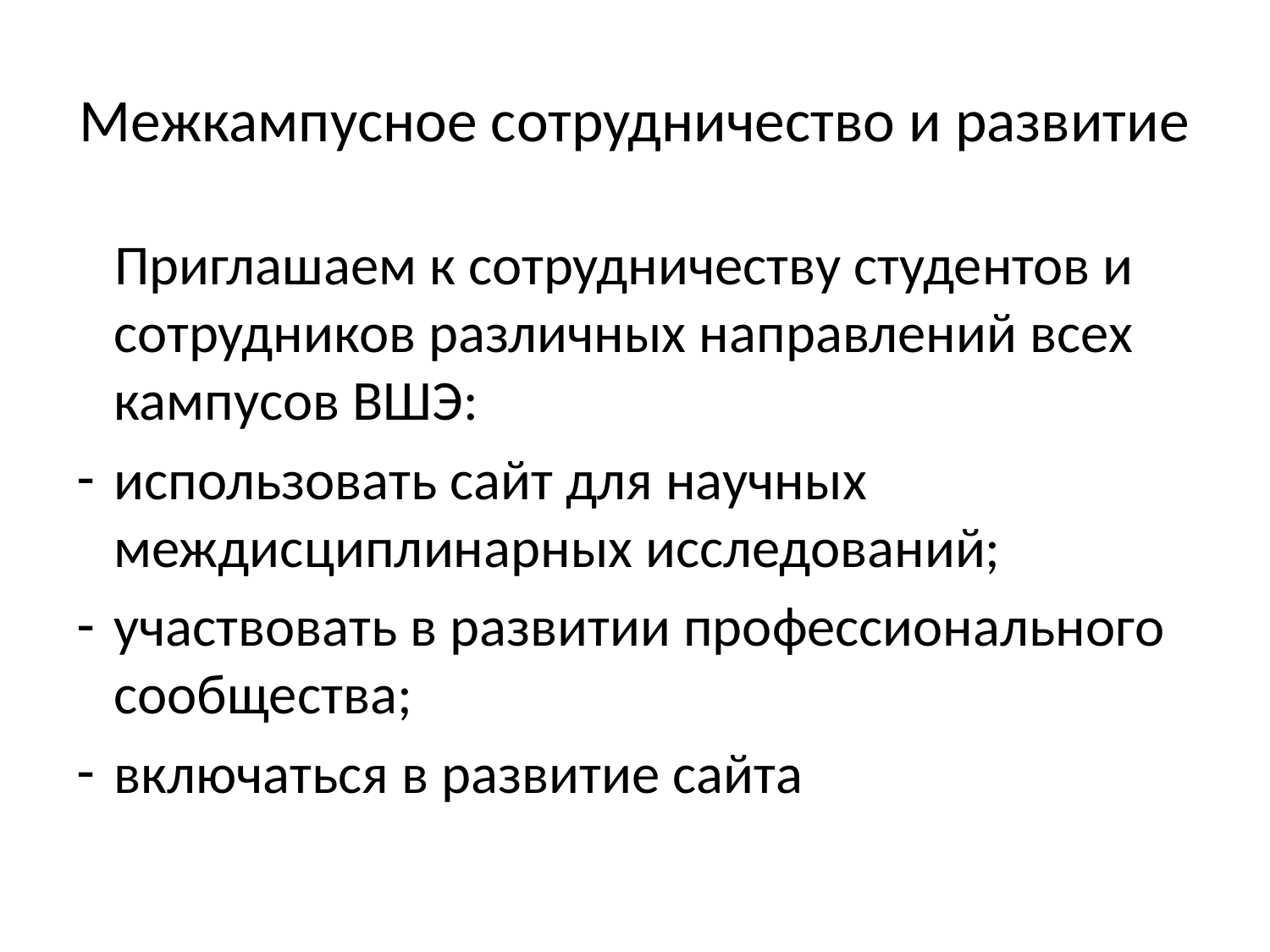

# Межкампусное сотрудничество и развитие
   Приглашаем к сотрудничеству студентов и сотрудников различных направлений всех кампусов ВШЭ:
использовать сайт для научных междисциплинарных исследований;
участвовать в развитии профессионального сообщества;
включаться в развитие сайта